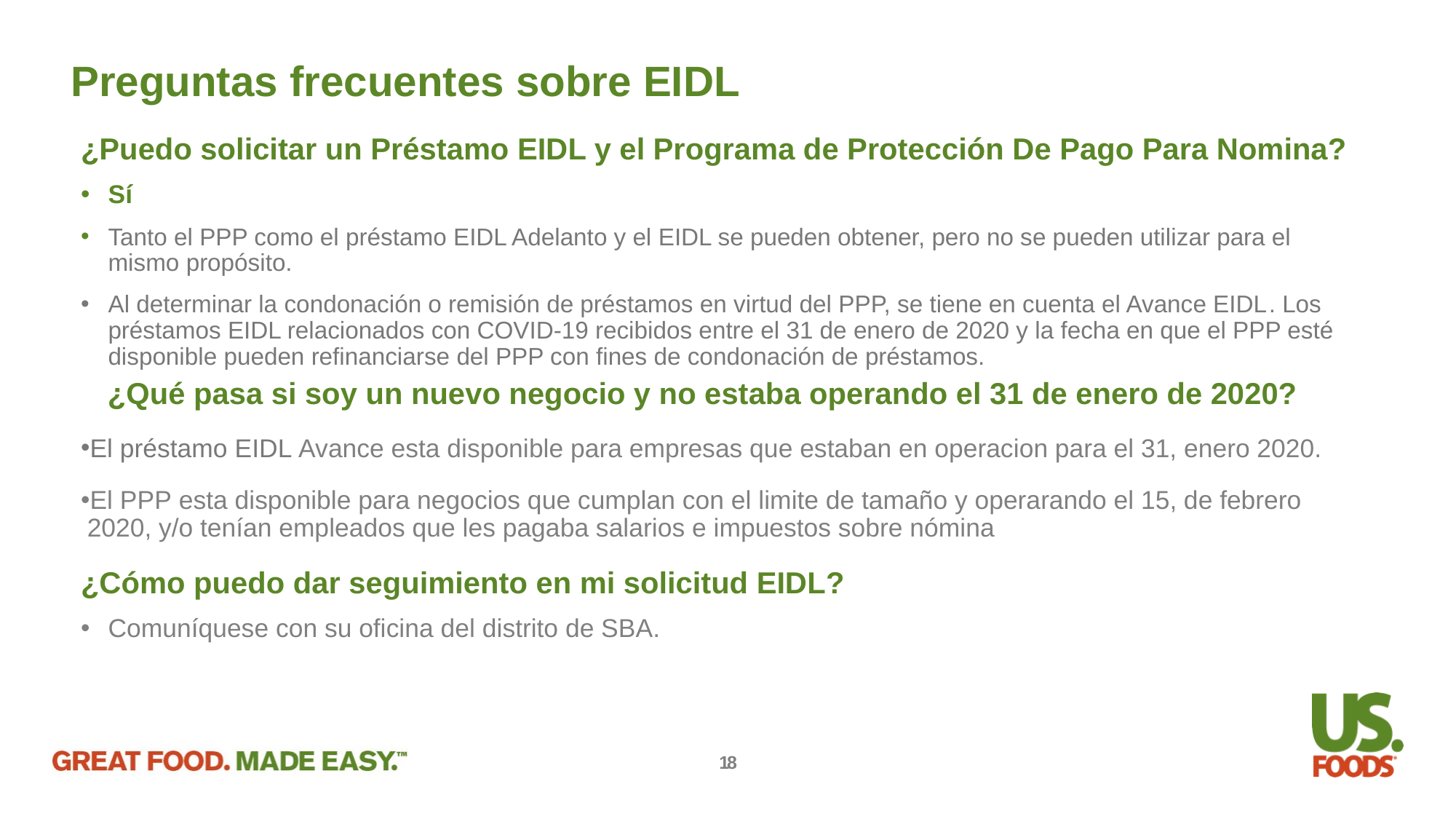

Preguntas frecuentes sobre EIDL

¿Puedo solicitar un Préstamo EIDL y el Programa de Protección De Pago Para Nomina?
Sí
Tanto el PPP como el préstamo EIDL Adelanto y el EIDL se pueden obtener, pero no se pueden utilizar para el mismo propósito.
Al determinar la condonación o remisión de préstamos en virtud del PPP, se tiene en cuenta el Avance EIDL. Los préstamos EIDL relacionados con COVID-19 recibidos entre el 31 de enero de 2020 y la fecha en que el PPP esté disponible pueden refinanciarse del PPP con fines de condonación de préstamos.
¿Qué pasa si soy un nuevo negocio y no estaba operando el 31 de enero de 2020?
El préstamo EIDL Avance esta disponible para empresas que estaban en operacion para el 31, enero 2020.
El PPP esta disponible para negocios que cumplan con el limite de tamaño y operarando el 15, de febrero       2020, y/o tenían empleados que les pagaba salarios e impuestos sobre nómina
¿Cómo puedo dar seguimiento en mi solicitud EIDL?
Comuníquese con su oficina del distrito de SBA.